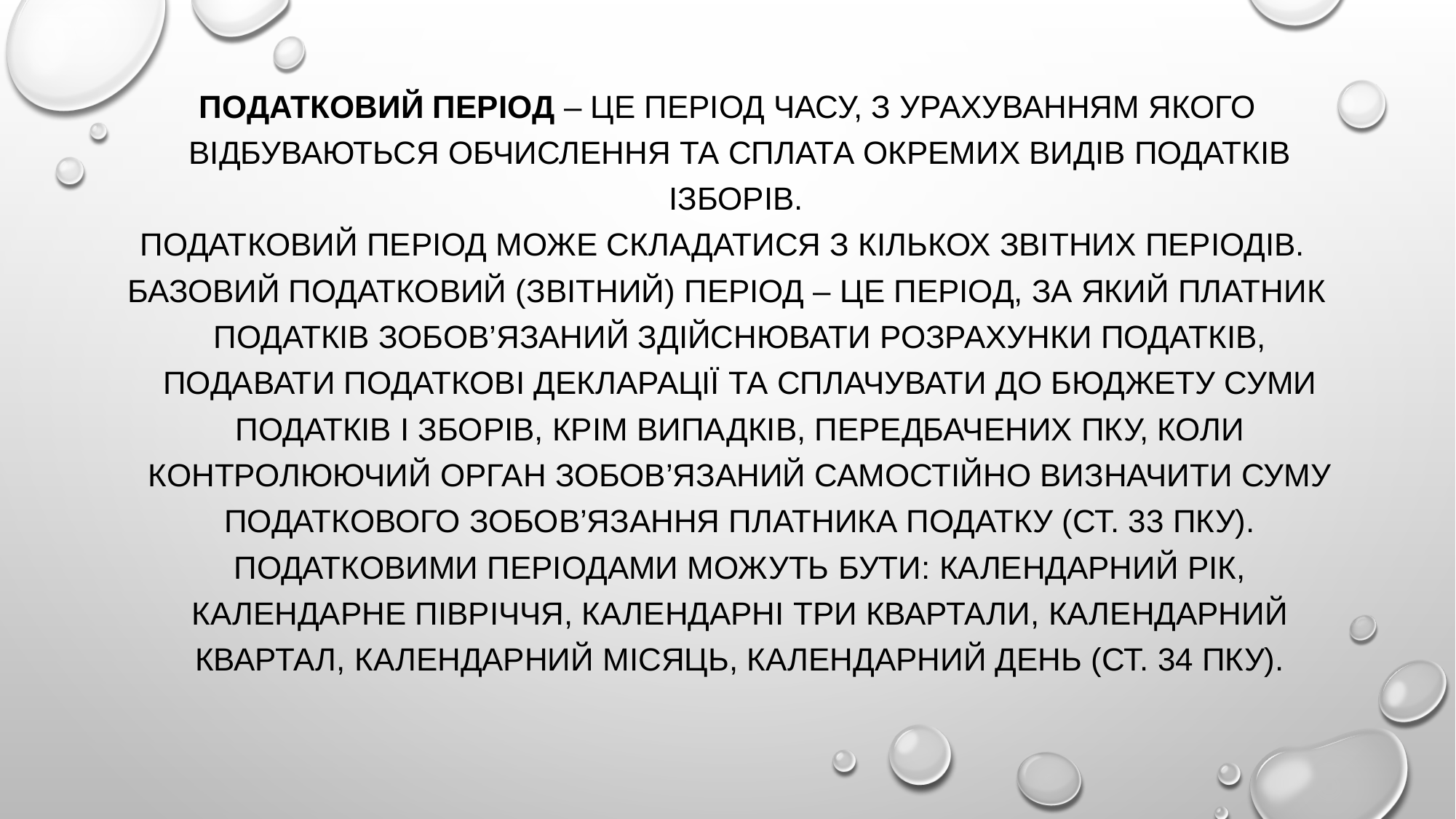

Податковий період – це період часу, з урахуванням якого відбуваються обчислення та сплата окремих видів податків ізборів.
Податковий період може складатися з кількох звітних періодів.
Базовий податковий (звітний) період – це період, за який платник податків зобов’язаний здійснювати розрахунки податків, подавати податкові декларації та сплачувати до бюджету суми податків і зборів, крім випадків, передбачених ПКУ, коли контролюючий орган зобов’язаний самостійно визначити суму податкового зобов’язання платника податку (ст. 33 ПКУ). Податковими періодами можуть бути: календарний рік, календарне півріччя, календарні три квартали, календарний квартал, календарний місяць, календарний день (ст. 34 ПКУ).